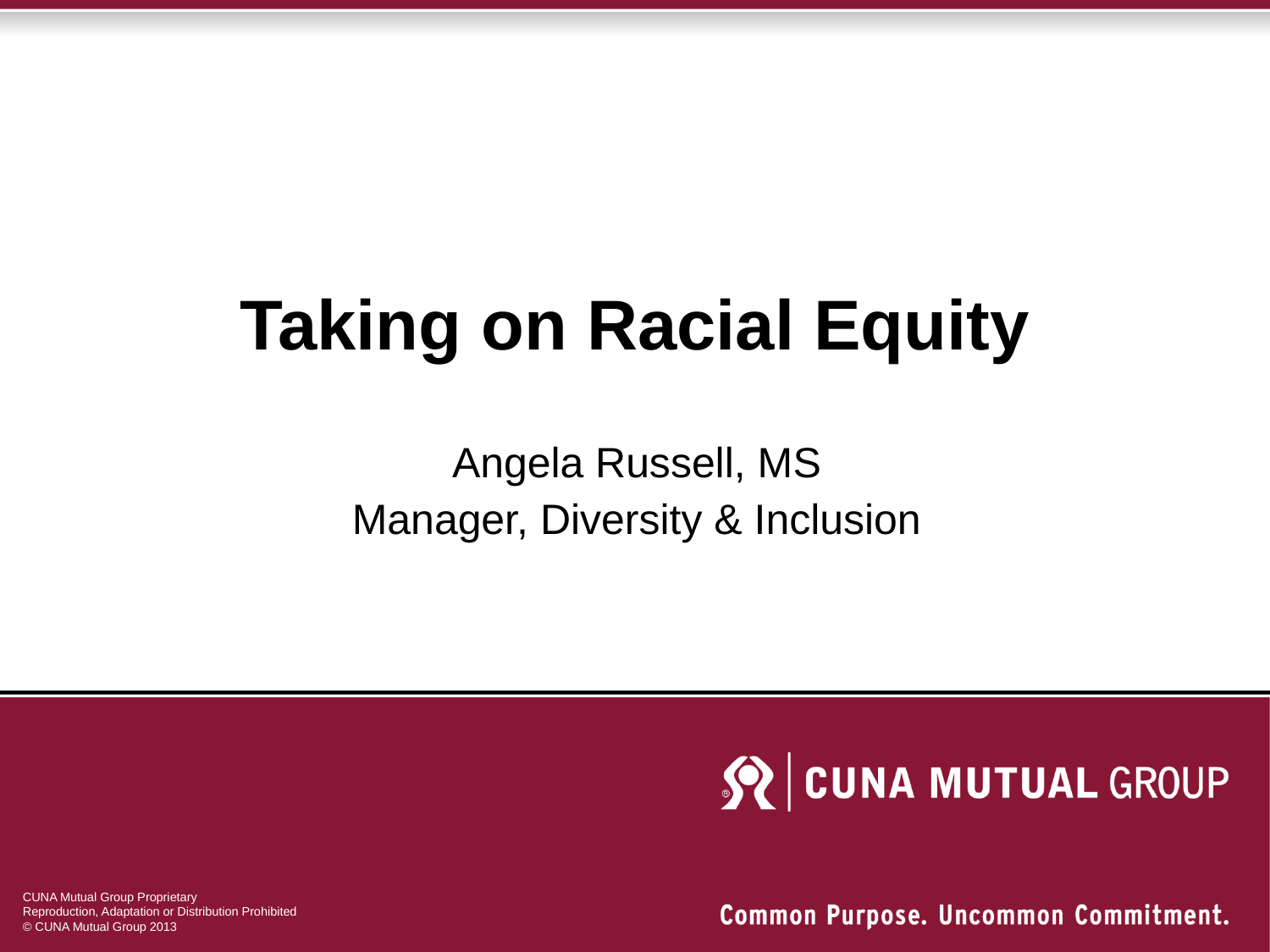

# Taking on Racial Equity
Angela Russell, MS
Manager, Diversity & Inclusion